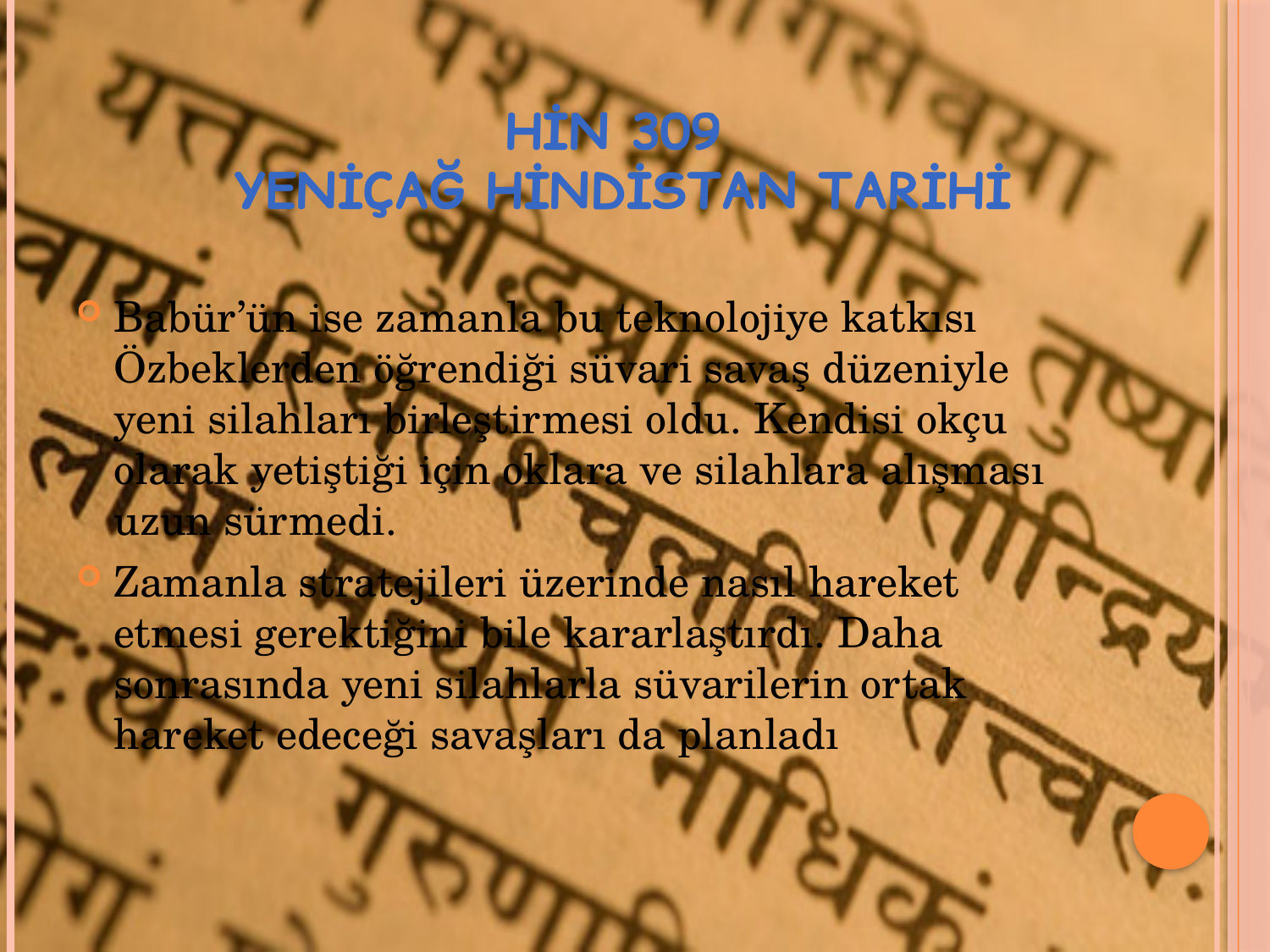

# HİN 309 YENİÇAĞ HİNDİSTAN TARİHİ

Babür’ün ise zamanla bu teknolojiye katkısı Özbeklerden öğrendiği süvari savaş düzeniyle yeni silahları birleştirmesi oldu. Kendisi okçu olarak yetiştiği için oklara ve silahlara alışması uzun sürmedi.
Zamanla stratejileri üzerinde nasıl hareket etmesi gerektiğini bile kararlaştırdı. Daha sonrasında yeni silahlarla süvarilerin ortak hareket edeceği savaşları da planladı